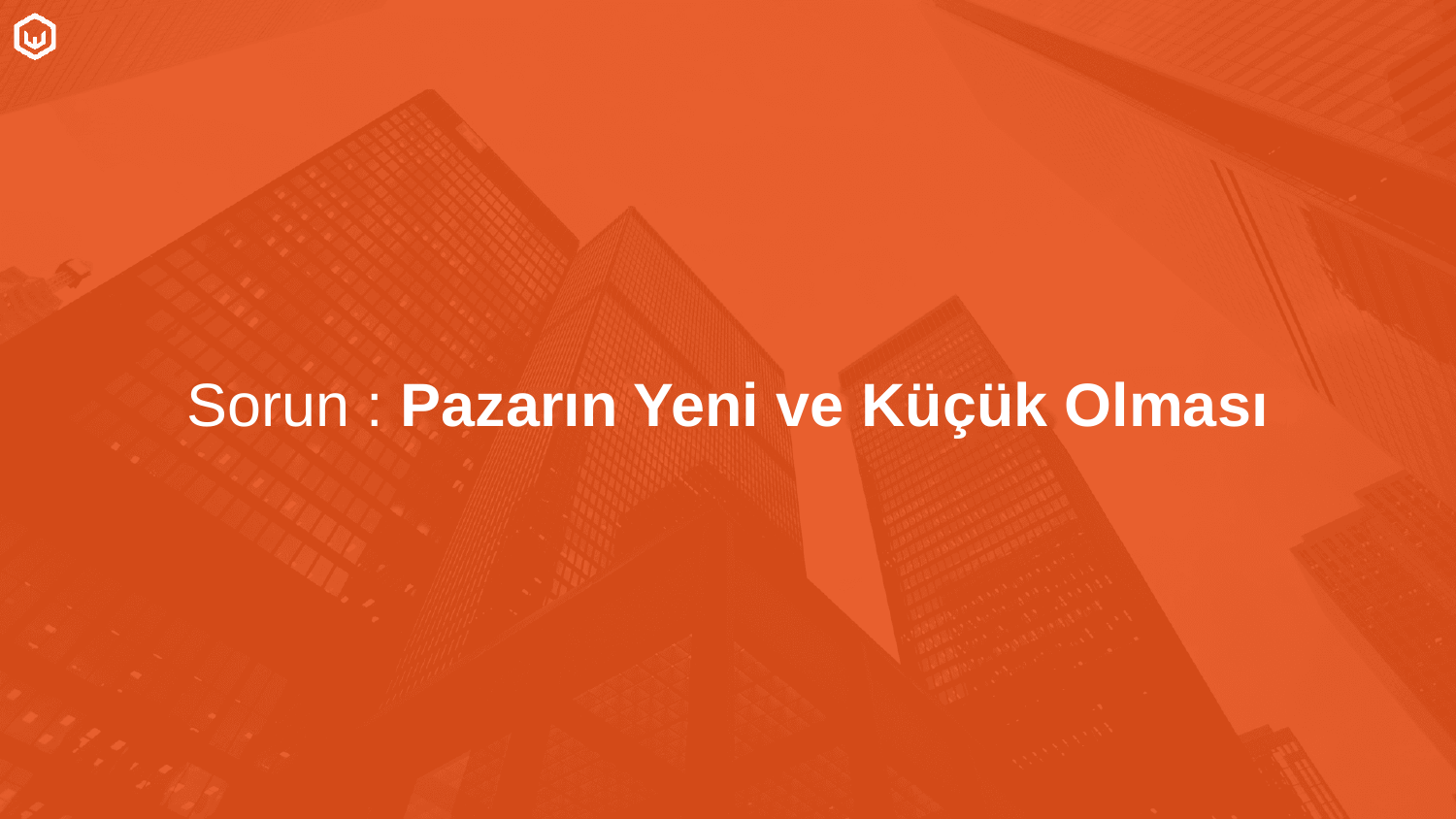

Sorun : Pazarın Yeni ve Küçük Olması